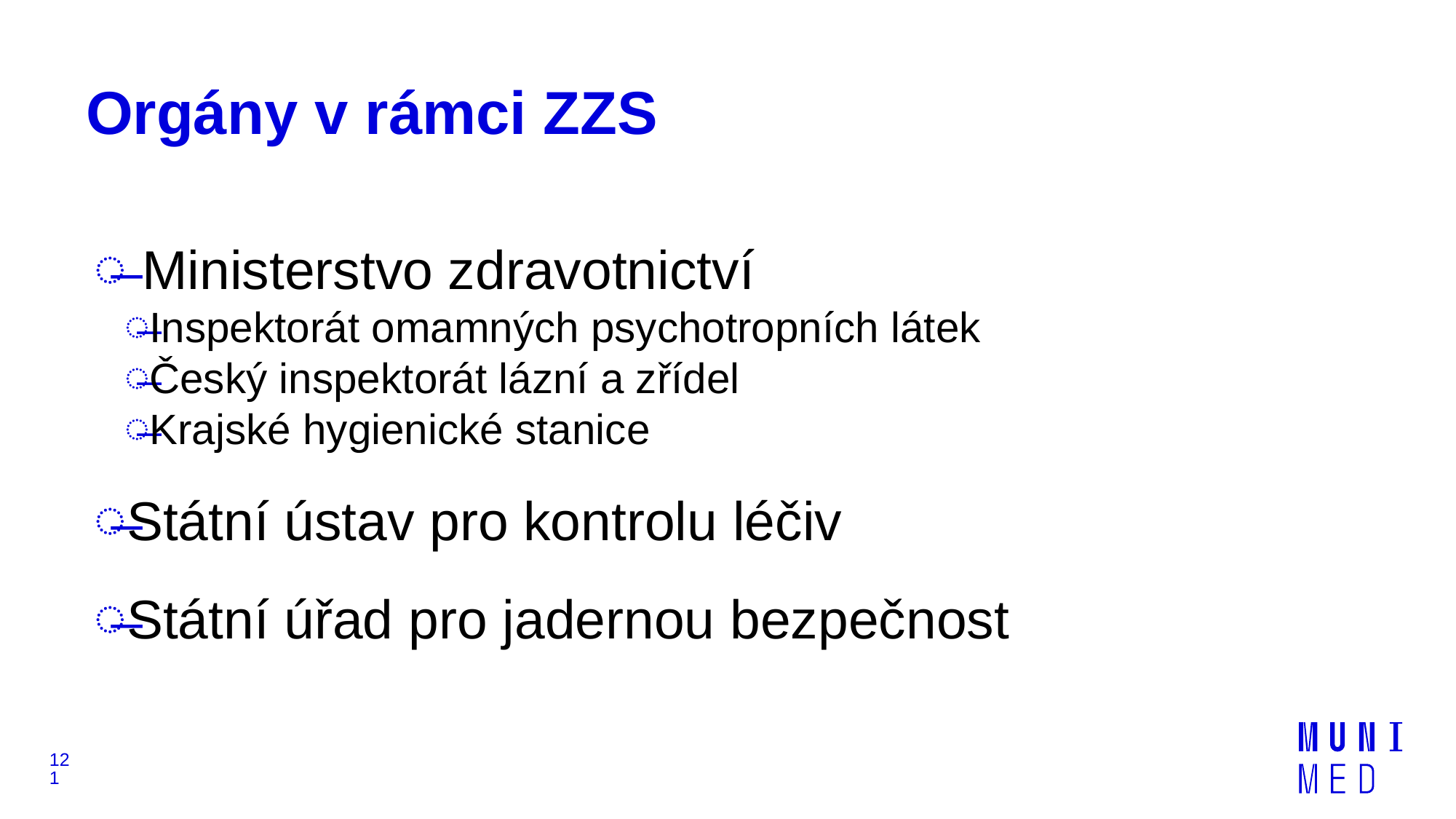

# Orgány v rámci ZZS

 Ministerstvo zdravotnictví
Inspektorát omamných psychotropních látek
Český inspektorát lázní a zřídel
Krajské hygienické stanice
Státní ústav pro kontrolu léčiv
Státní úřad pro jadernou bezpečnost
121